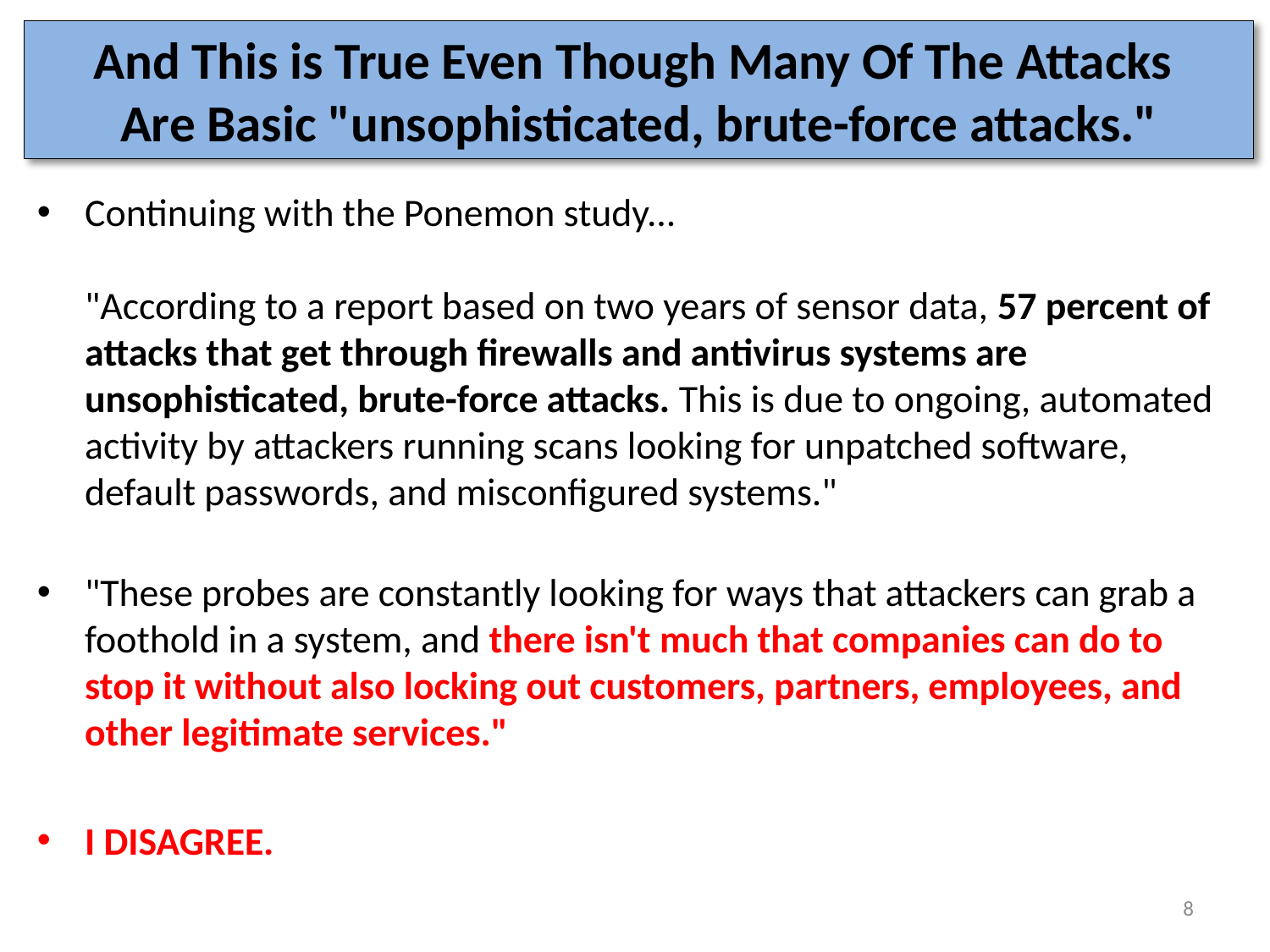

# And This is True Even Though Many Of The Attacks Are Basic "unsophisticated, brute-force attacks."
Continuing with the Ponemon study...
"According to a report based on two years of sensor data, 57 percent of attacks that get through firewalls and antivirus systems are unsophisticated, brute-force attacks. This is due to ongoing, automated activity by attackers running scans looking for unpatched software, default passwords, and misconfigured systems."
"These probes are constantly looking for ways that attackers can grab a foothold in a system, and there isn't much that companies can do to stop it without also locking out customers, partners, employees, and other legitimate services."

I DISAGREE.
8